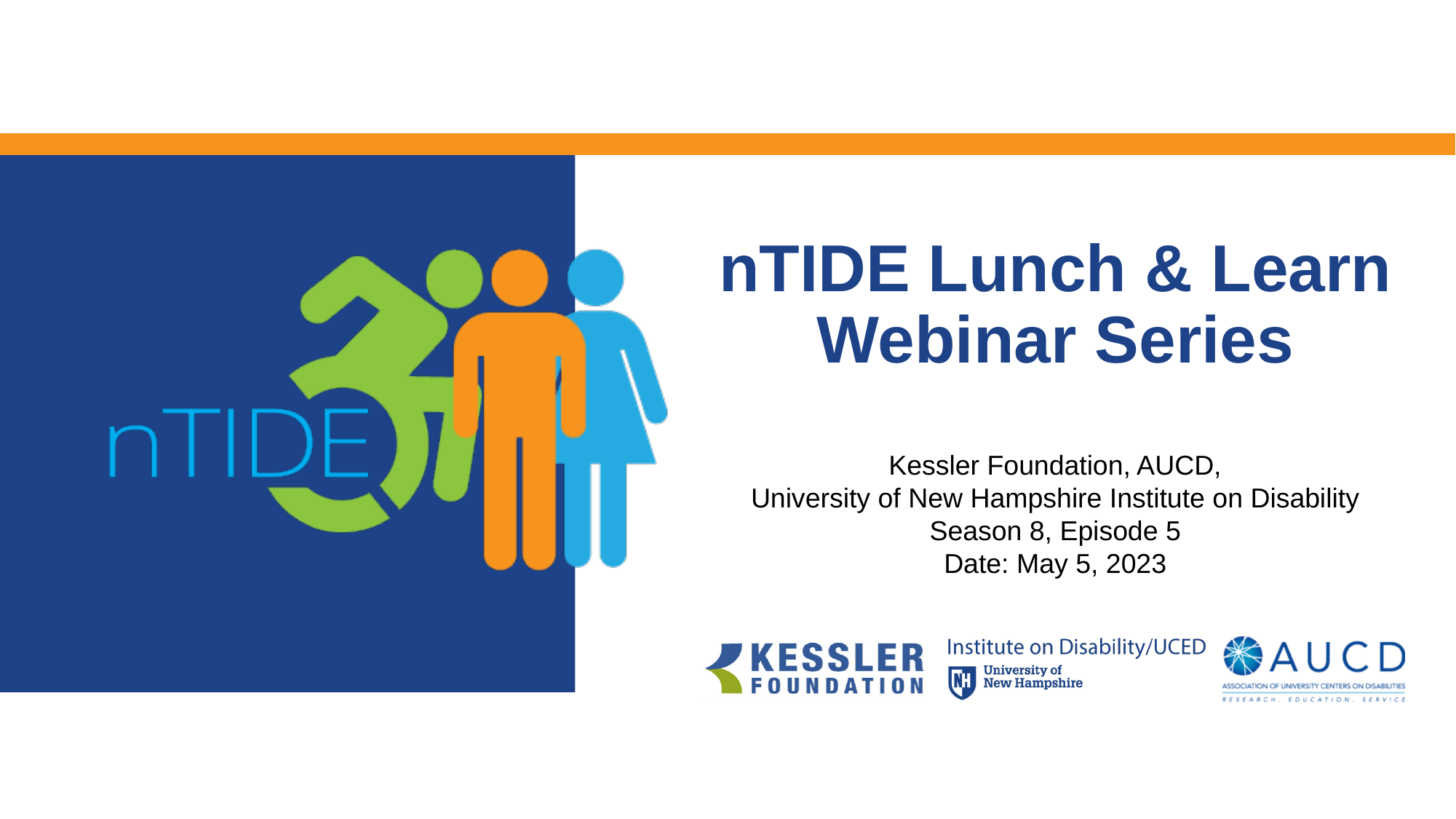

# nTIDE Lunch & Learn Webinar Series
Kessler Foundation, AUCD,
University of New Hampshire Institute on Disability
Season 8, Episode 5
Date: May 5, 2023